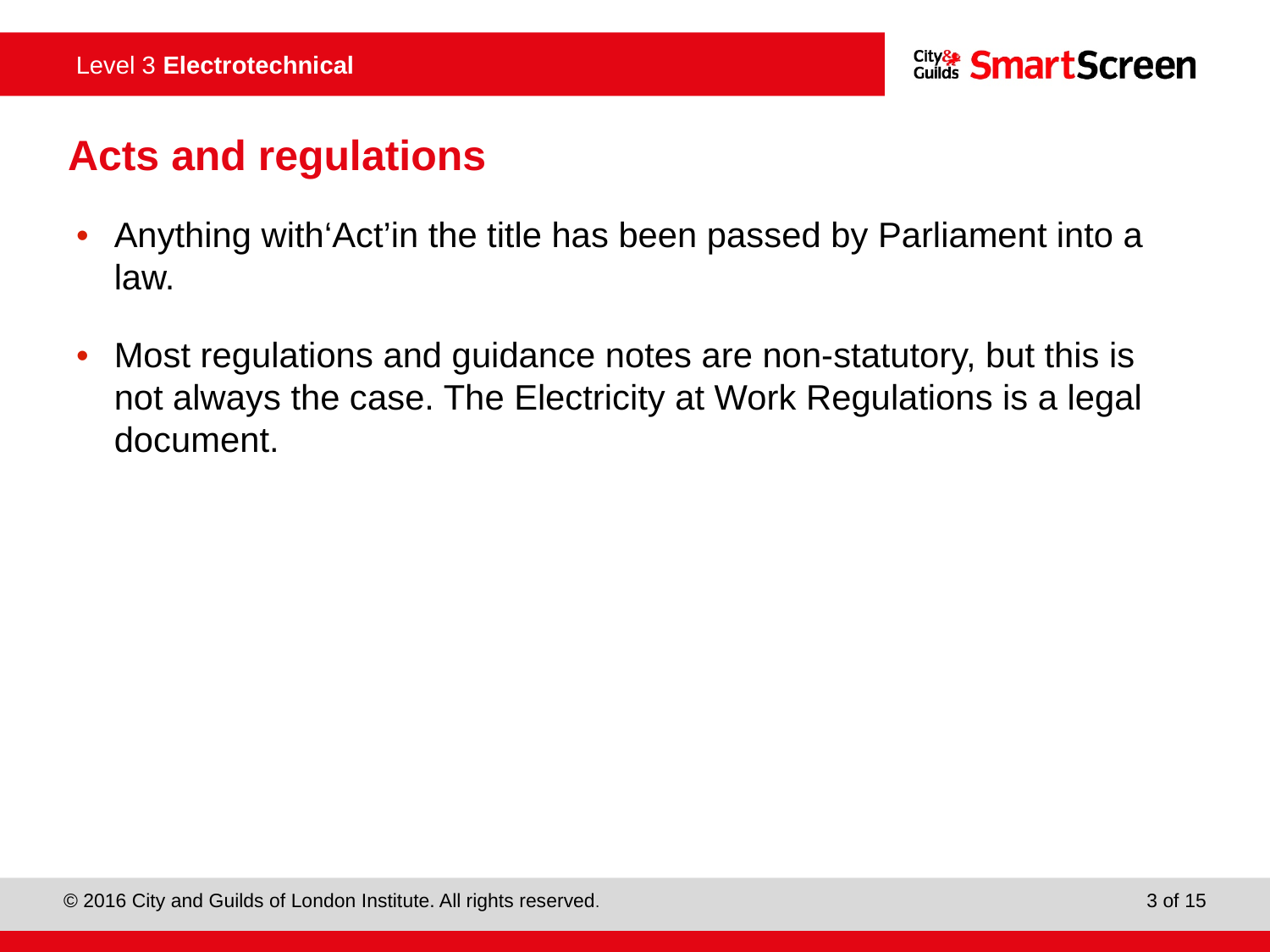

Acts and regulations
•	Anything with‘Act’in the title has been passed by Parliament into a law.
•	Most regulations and guidance notes are non-statutory, but this is not always the case. The Electricity at Work Regulations is a legal document.